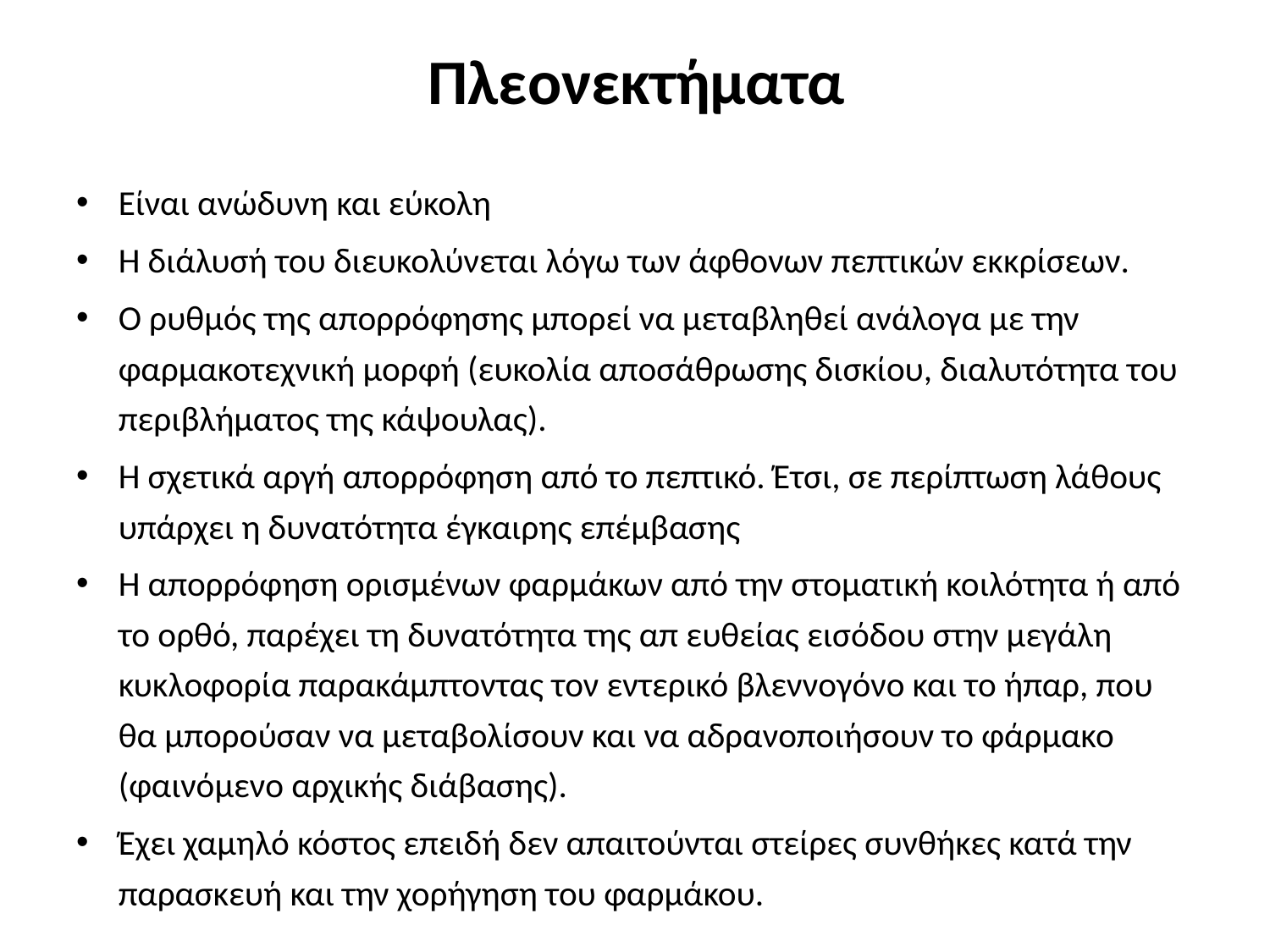

# Πλεονεκτήματα
Είναι ανώδυνη και εύκολη
Η διάλυσή του διευκολύνεται λόγω των άφθονων πεπτικών εκκρίσεων.
Ο ρυθμός της απορρόφησης μπορεί να μεταβληθεί ανάλογα με την φαρμακοτεχνική μορφή (ευκολία αποσάθρωσης δισκίου, διαλυτότητα του περιβλήματος της κάψουλας).
Η σχετικά αργή απορρόφηση από το πεπτικό. Έτσι, σε περίπτωση λάθους υπάρχει η δυνατότητα έγκαιρης επέμβασης
Η απορρόφηση ορισμένων φαρμάκων από την στοματική κοιλότητα ή από το ορθό, παρέχει τη δυνατότητα της απ ευθείας εισόδου στην μεγάλη κυκλοφορία παρακάμπτοντας τον εντερικό βλεννογόνο και το ήπαρ, που θα μπορούσαν να μεταβολίσουν και να αδρανοποιήσουν το φάρμακο (φαινόμενο αρχικής διάβασης).
Έχει χαμηλό κόστος επειδή δεν απαιτούνται στείρες συνθήκες κατά την παρασκευή και την χορήγηση του φαρμάκου.